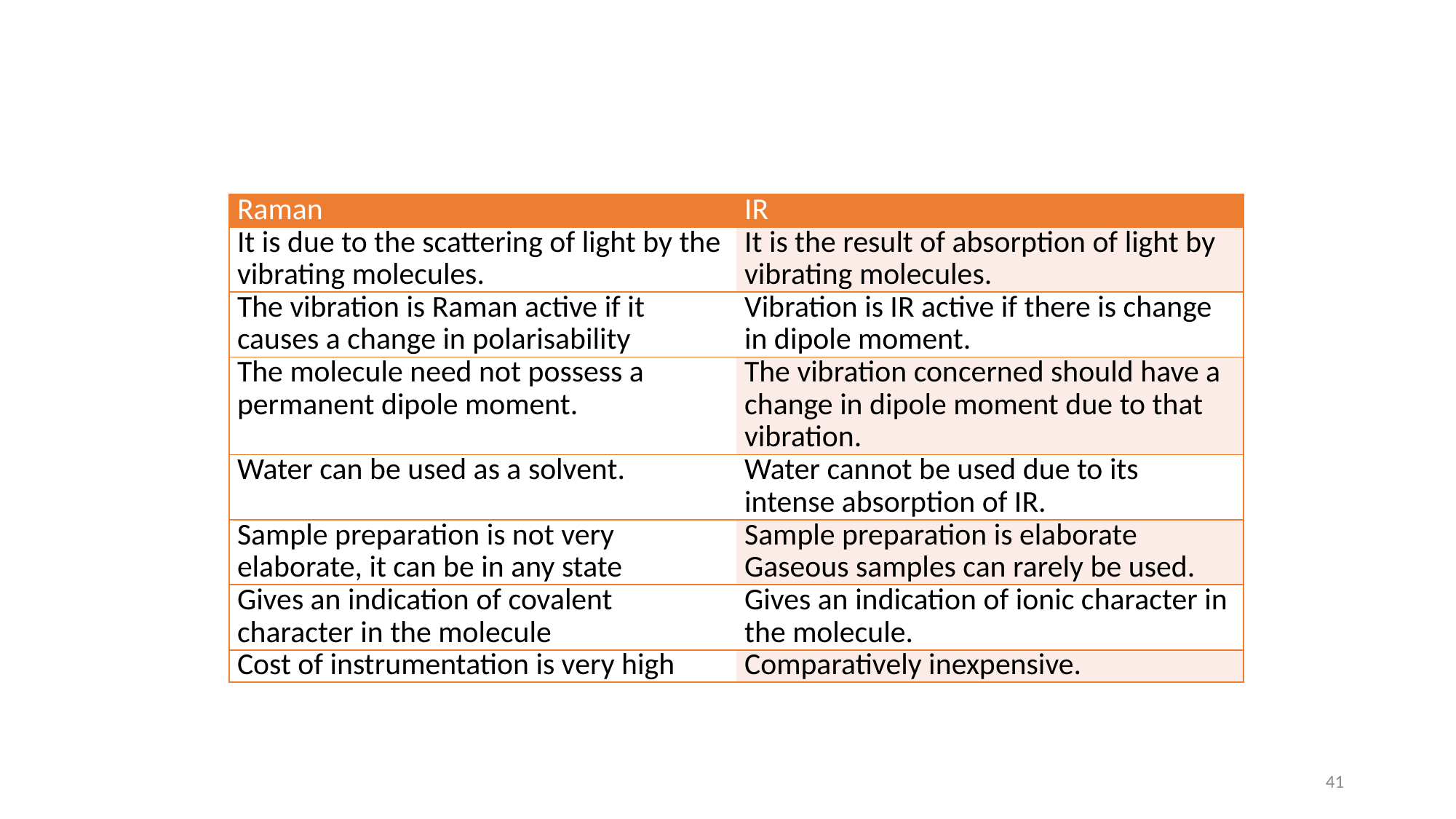

| Raman | IR |
| --- | --- |
| It is due to the scattering of light by the vibrating molecules. | It is the result of absorption of light by vibrating molecules. |
| The vibration is Raman active if it causes a change in polarisability | Vibration is IR active if there is change in dipole moment. |
| The molecule need not possess a permanent dipole moment. | The vibration concerned should have a change in dipole moment due to that vibration. |
| Water can be used as a solvent. | Water cannot be used due to its intense absorption of IR. |
| Sample preparation is not very elaborate, it can be in any state | Sample preparation is elaborate Gaseous samples can rarely be used. |
| Gives an indication of covalent character in the molecule | Gives an indication of ionic character in the molecule. |
| Cost of instrumentation is very high | Comparatively inexpensive. |
41